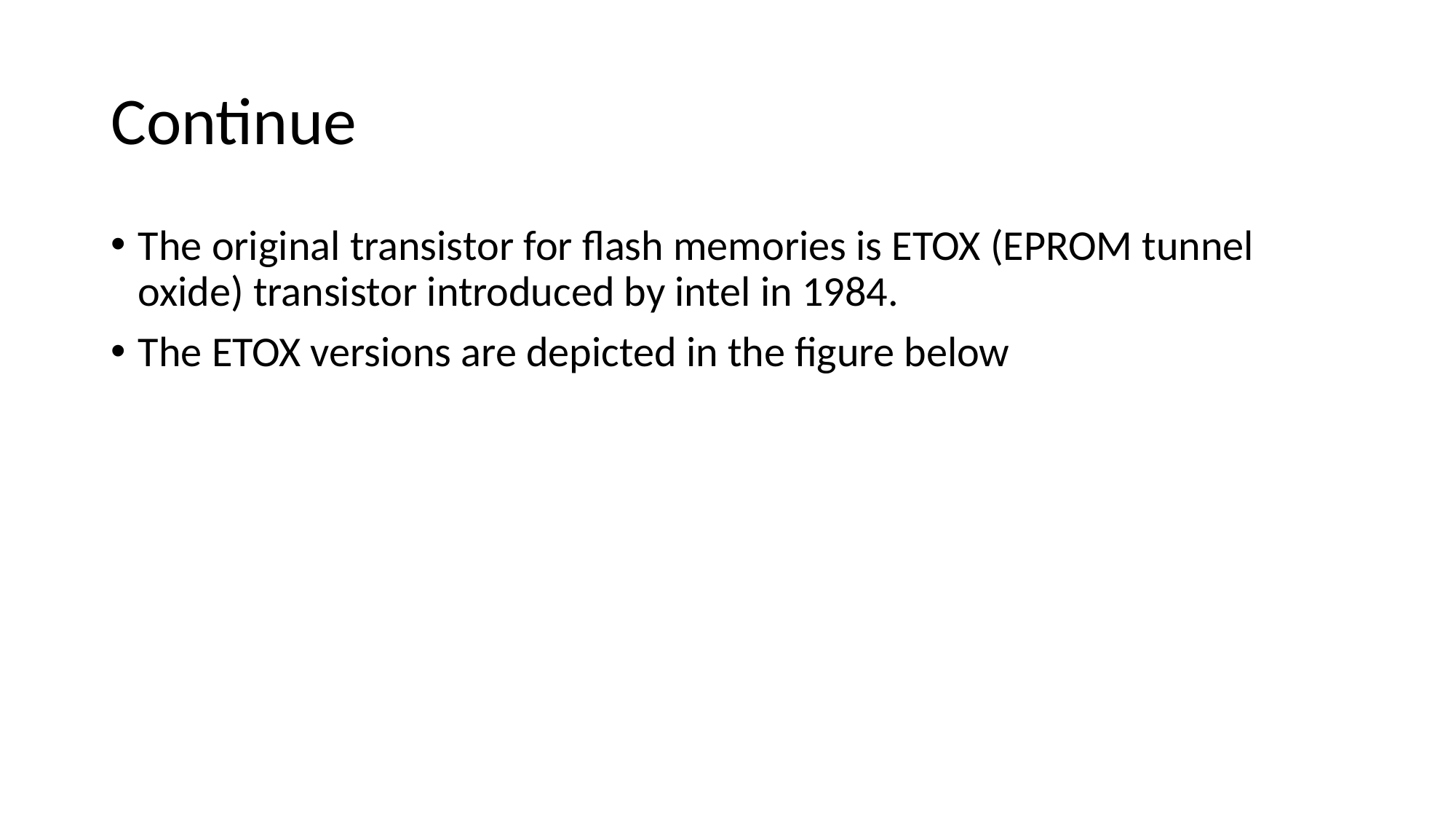

# Continue
The original transistor for flash memories is ETOX (EPROM tunnel oxide) transistor introduced by intel in 1984.
The ETOX versions are depicted in the figure below